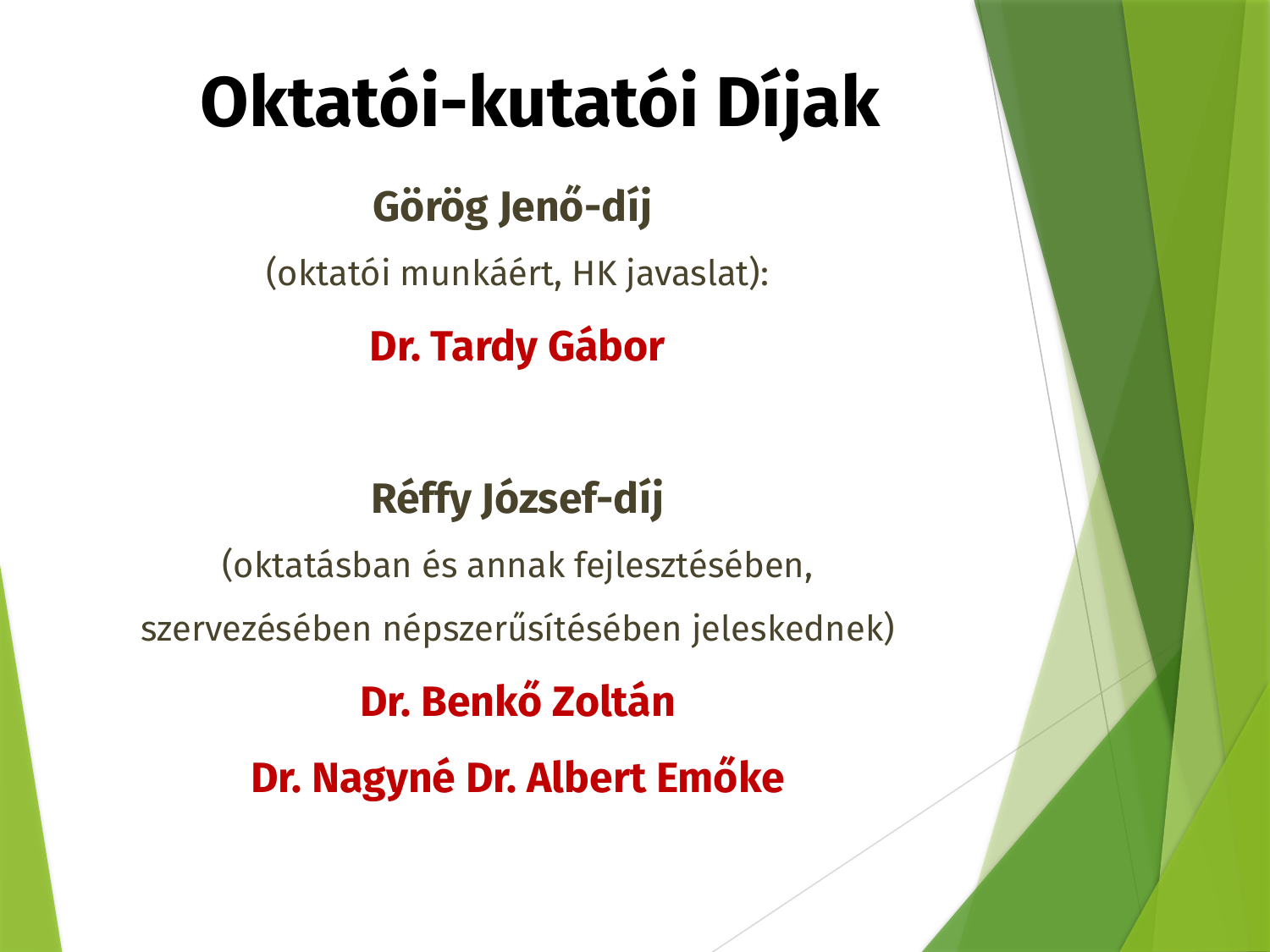

Oktatói-kutatói Díjak

Görög Jenő-díj
(oktatói munkáért, HK javaslat):
Dr. Tardy Gábor

Réffy József-díj
(oktatásban és annak fejlesztésében, szervezésében népszerűsítésében jeleskednek)
Dr. Benkő Zoltán
Dr. Nagyné Dr. Albert Emőke